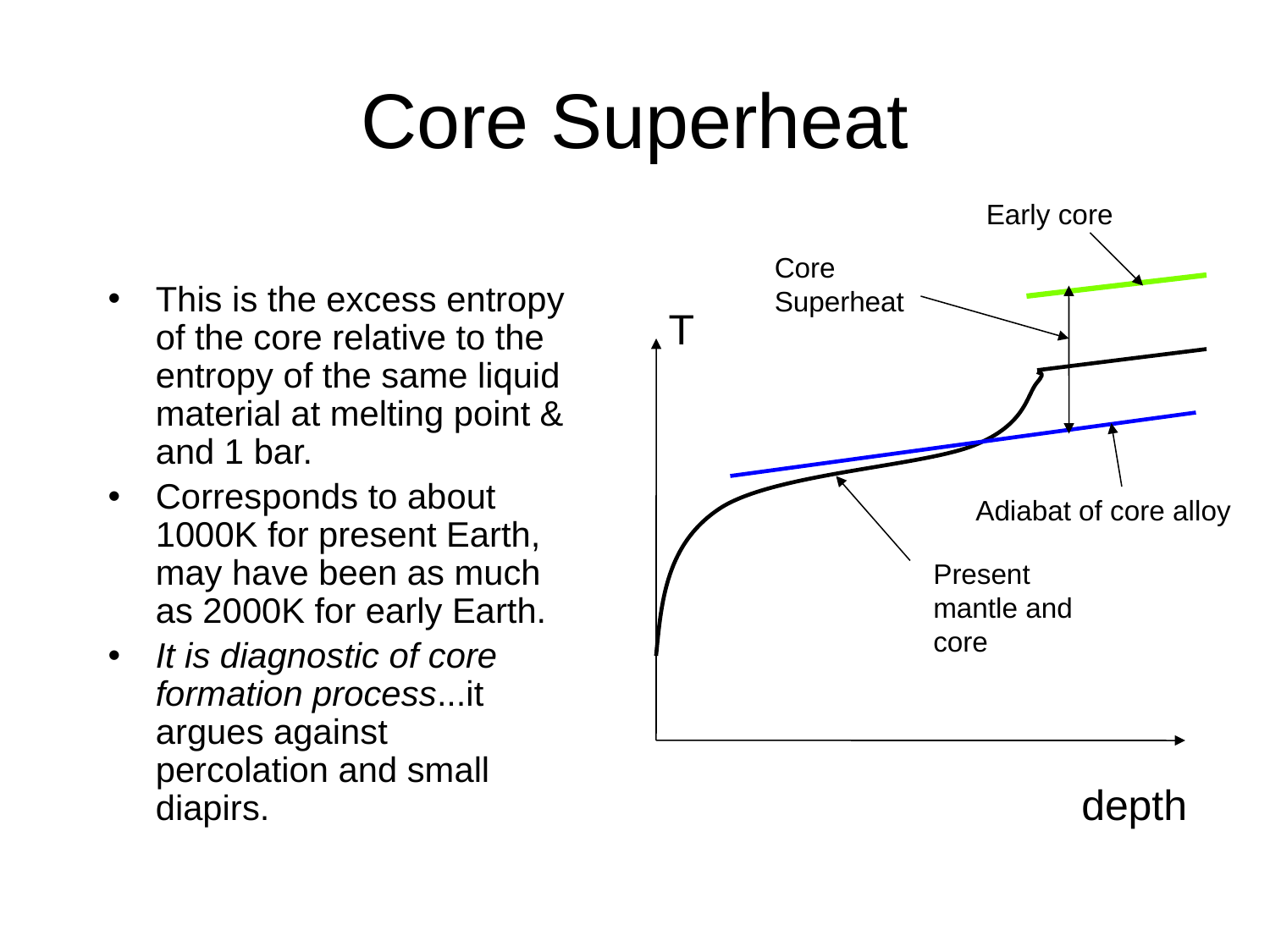

# Core Superheat
Early core

Core Superheat
This is the excess entropy of the core relative to the entropy of the same liquid material at melting point & and 1 bar.
Corresponds to about 1000K for present Earth, may have been as much as 2000K for early Earth.
It is diagnostic of core formation process...it argues against percolation and small diapirs.

T

Adiabat of core alloy
Present mantle and core

depth